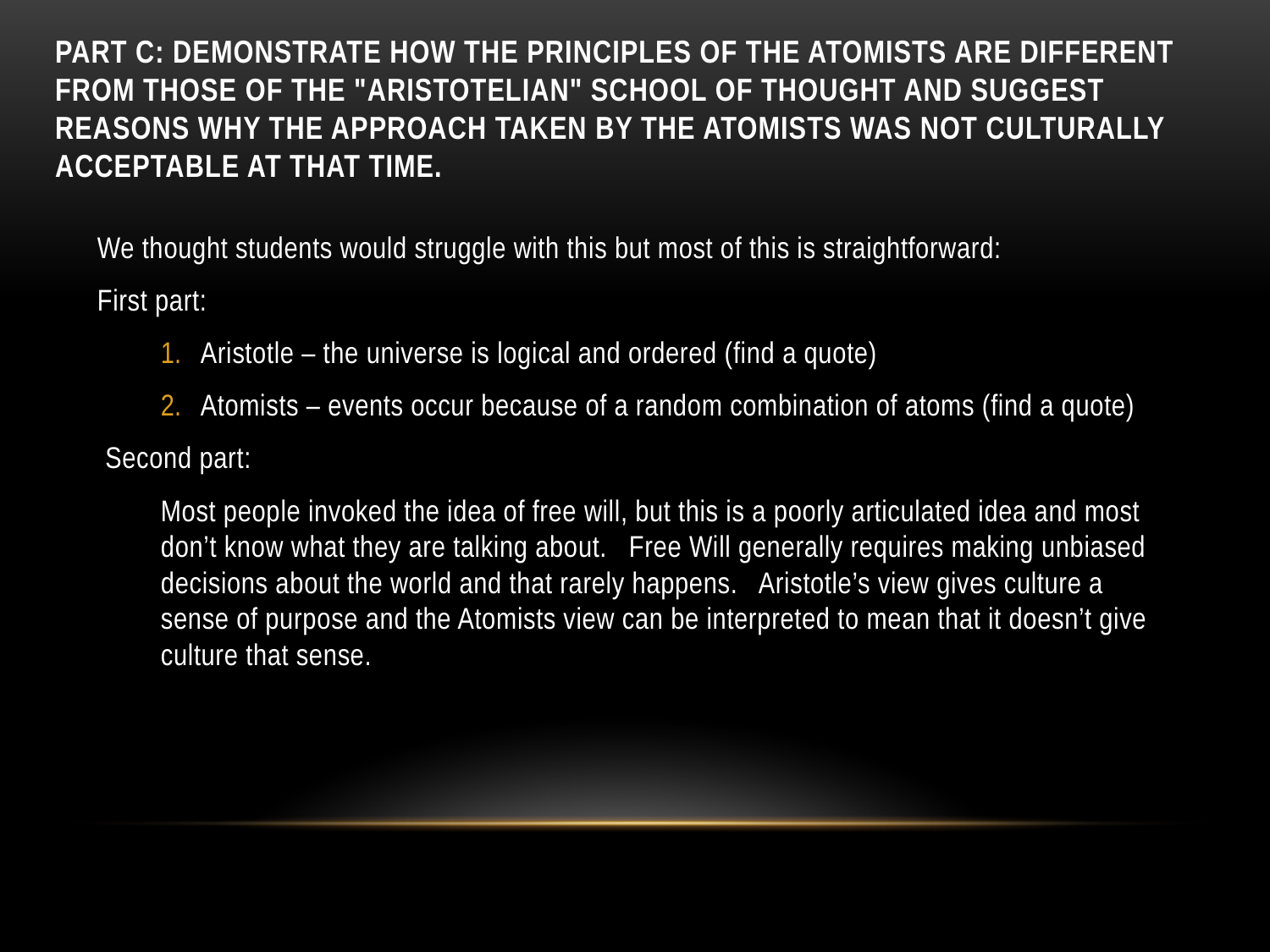

# Part C: Demonstrate how the principles of the Atomists are different from those of the "Aristotelian" school of thought and suggest reasons why the approach taken by the Atomists was not culturally acceptable at that time.
We thought students would struggle with this but most of this is straightforward:
First part:
Aristotle – the universe is logical and ordered (find a quote)
Atomists – events occur because of a random combination of atoms (find a quote)
Second part:
Most people invoked the idea of free will, but this is a poorly articulated idea and most don’t know what they are talking about.   Free Will generally requires making unbiased decisions about the world and that rarely happens.   Aristotle’s view gives culture a sense of purpose and the Atomists view can be interpreted to mean that it doesn’t give culture that sense.